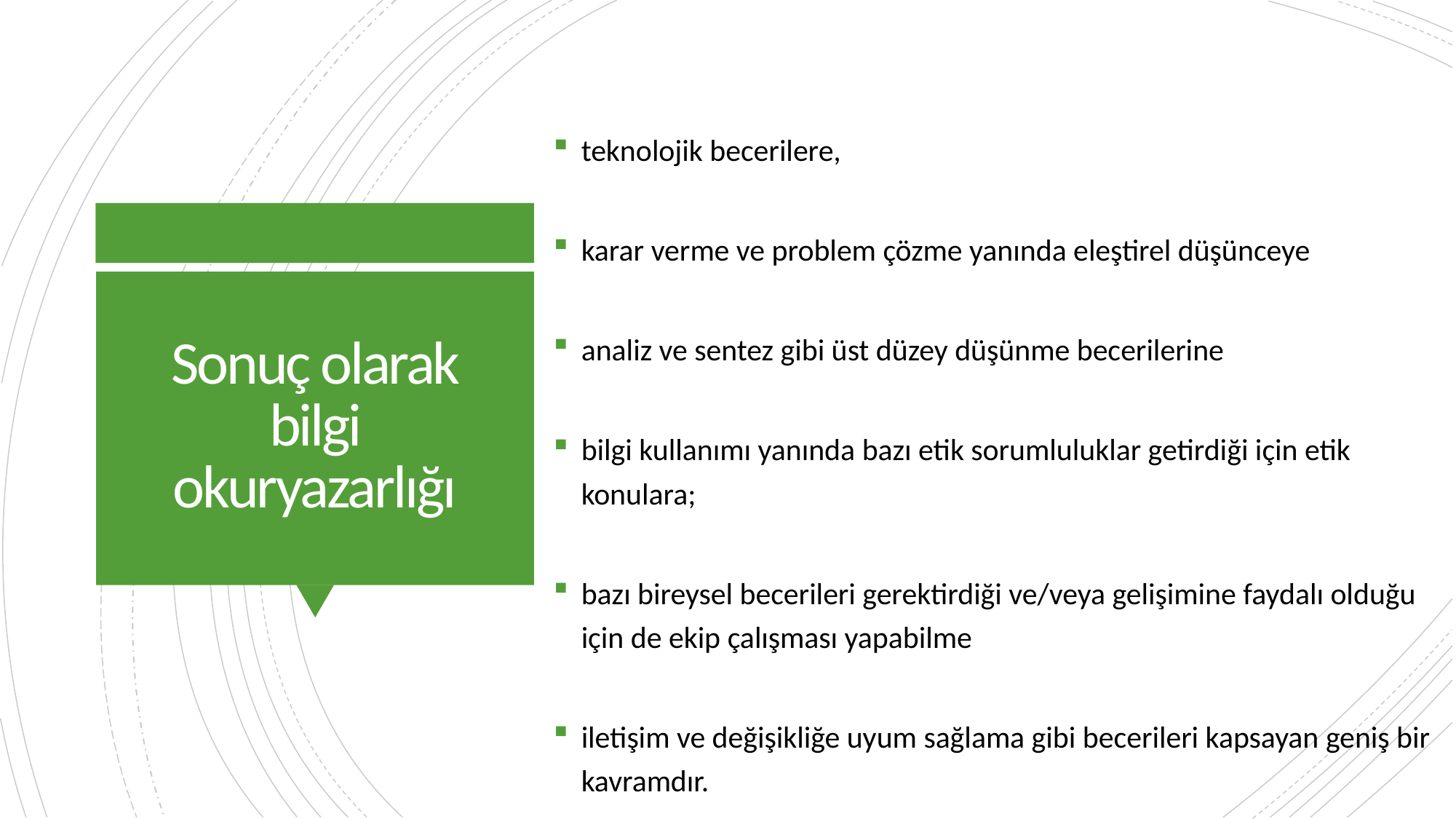

teknolojik becerilere,

karar verme ve problem çözme yanında eleştirel düşünceye

analiz ve sentez gibi üst düzey düşünme becerilerine

bilgi kullanımı yanında bazı etik sorumluluklar getirdiği için etik konulara;

bazı bireysel becerileri gerektirdiği ve/veya gelişimine faydalı olduğu için de ekip çalışması yapabilme

iletişim ve değişikliğe uyum sağlama gibi becerileri kapsayan geniş bir kavramdır.
# Sonuç olarak bilgi okuryazarlığı